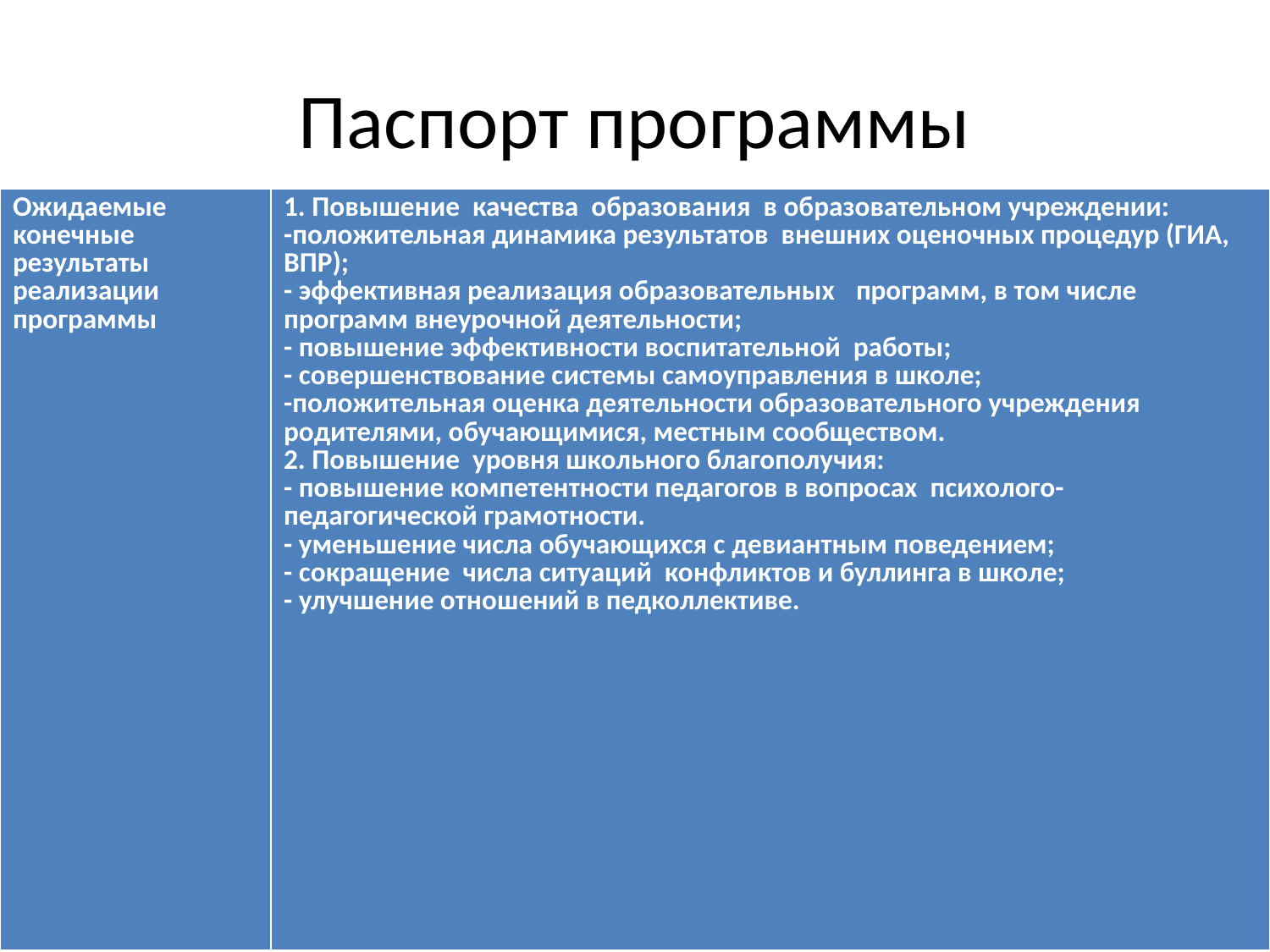

# Паспорт программы
| Ожидаемые конечные результаты реализации программы | 1. Повышение качества образования в образовательном учреждении: -положительная динамика результатов внешних оценочных процедур (ГИА, ВПР); - эффективная реализация образовательных программ, в том числе программ внеурочной деятельности; - повышение эффективности воспитательной работы; - совершенствование системы самоуправления в школе; -положительная оценка деятельности образовательного учреждения родителями, обучающимися, местным сообществом. 2. Повышение уровня школьного благополучия: - повышение компетентности педагогов в вопросах психолого-педагогической грамотности. - уменьшение числа обучающихся с девиантным поведением; - сокращение числа ситуаций конфликтов и буллинга в школе; - улучшение отношений в педколлективе. |
| --- | --- |